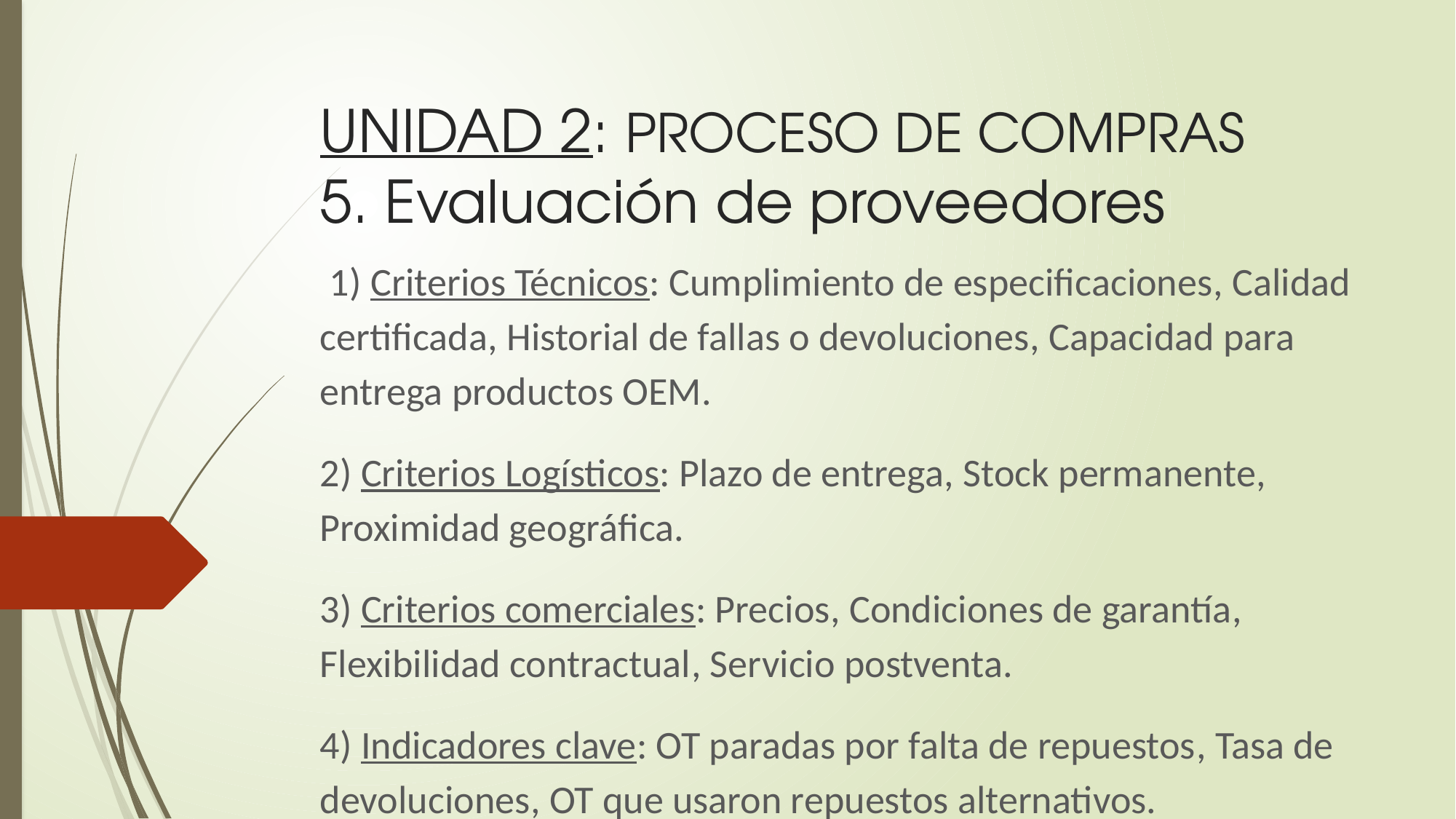

# UNIDAD 2: PROCESO DE COMPRAS 5. Evaluación de proveedores
 1) Criterios Técnicos: Cumplimiento de especificaciones, Calidad certificada, Historial de fallas o devoluciones, Capacidad para entrega productos OEM.
2) Criterios Logísticos: Plazo de entrega, Stock permanente, Proximidad geográfica.
3) Criterios comerciales: Precios, Condiciones de garantía, Flexibilidad contractual, Servicio postventa.
4) Indicadores clave: OT paradas por falta de repuestos, Tasa de devoluciones, OT que usaron repuestos alternativos.